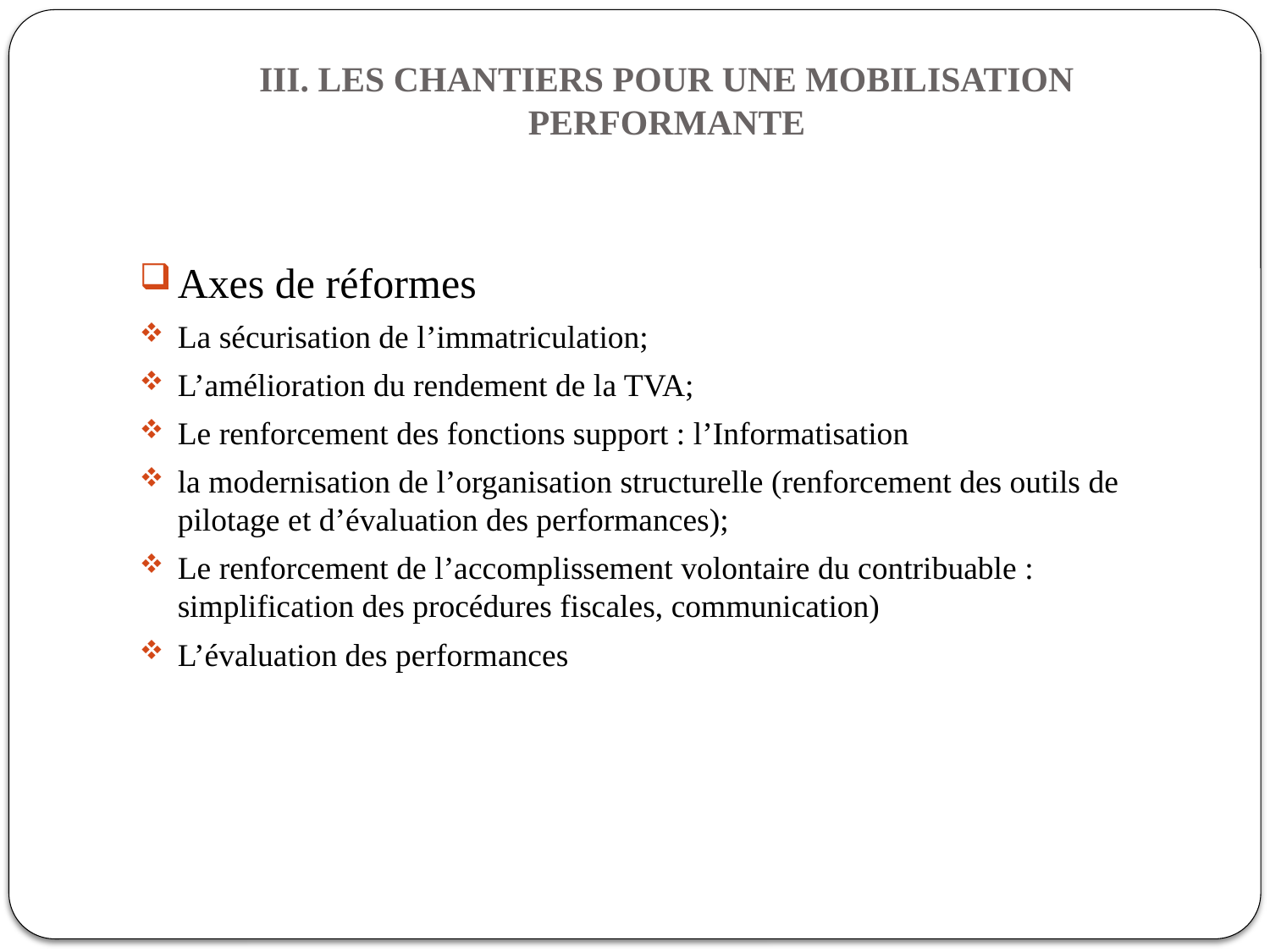

# III. LES CHANTIERS POUR UNE MOBILISATION PERFORMANTE

Axes de réformes
La sécurisation de l’immatriculation;
L’amélioration du rendement de la TVA;
Le renforcement des fonctions support : l’Informatisation
la modernisation de l’organisation structurelle (renforcement des outils de pilotage et d’évaluation des performances);
Le renforcement de l’accomplissement volontaire du contribuable : simplification des procédures fiscales, communication)
L’évaluation des performances